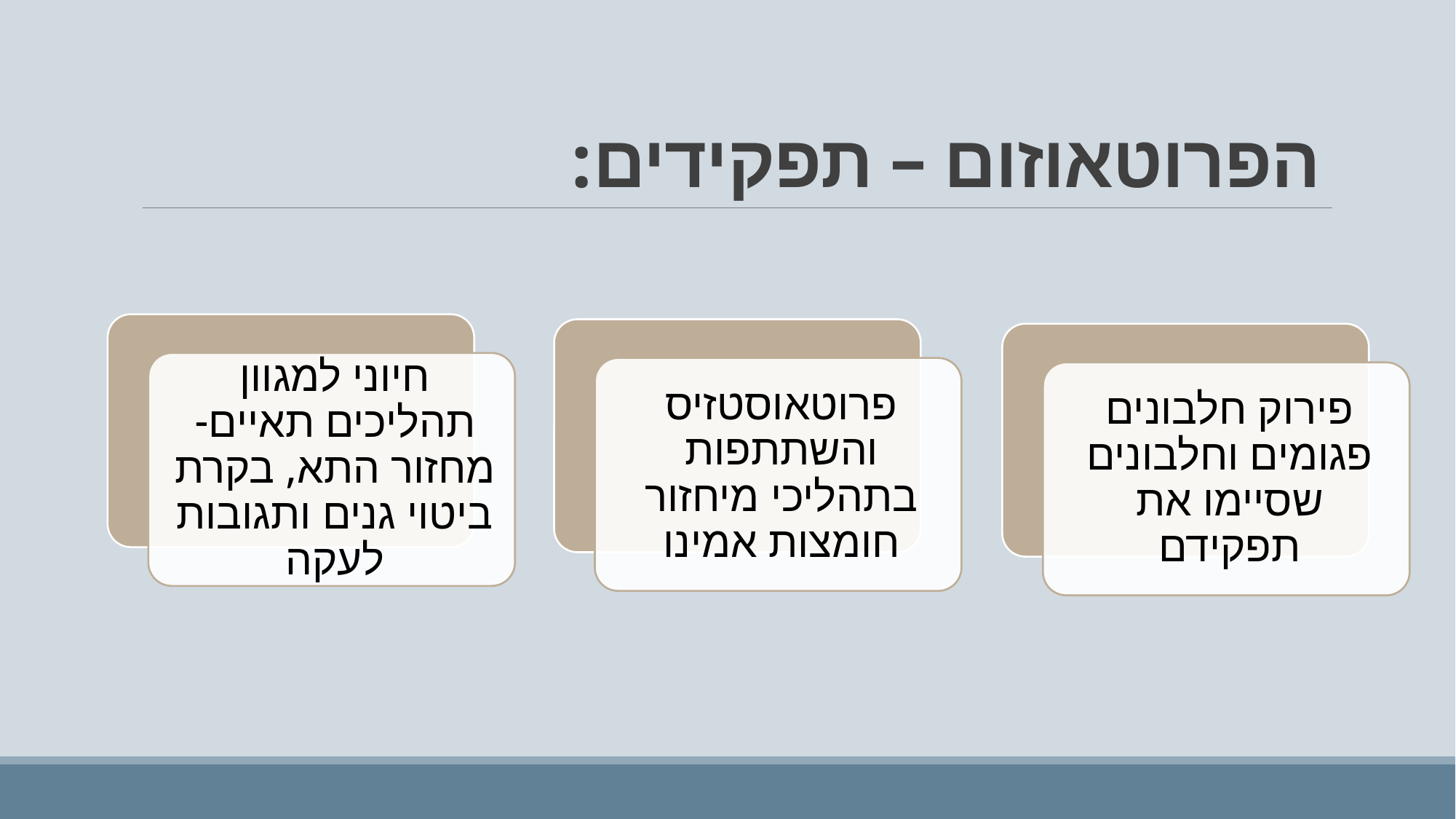

# הפרוטאוזום – תפקידים:
פירוק חלבונים פגומים וחלבונים שסיימו את תפקידם
פרוטאוסטזיס והשתתפות בתהליכי מיחזור חומצות אמינו
חיוני למגוון תהליכים תאיים- מחזור התא, בקרת ביטוי גנים ותגובות לעקה